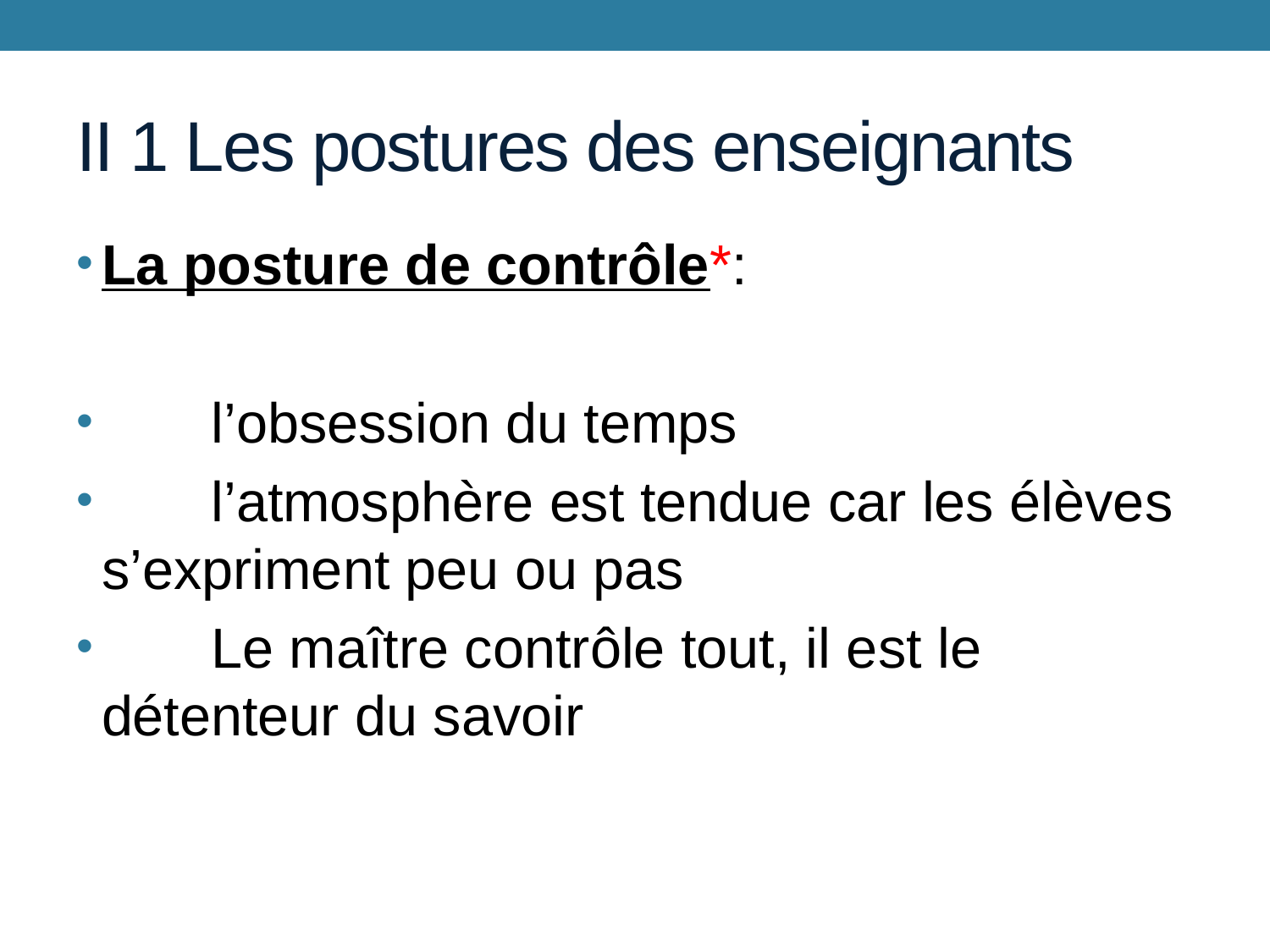

# II 1 Les postures des enseignants
La posture de contrôle*:

       l’obsession du temps
       l’atmosphère est tendue car les élèves s’expriment peu ou pas
       Le maître contrôle tout, il est le détenteur du savoir